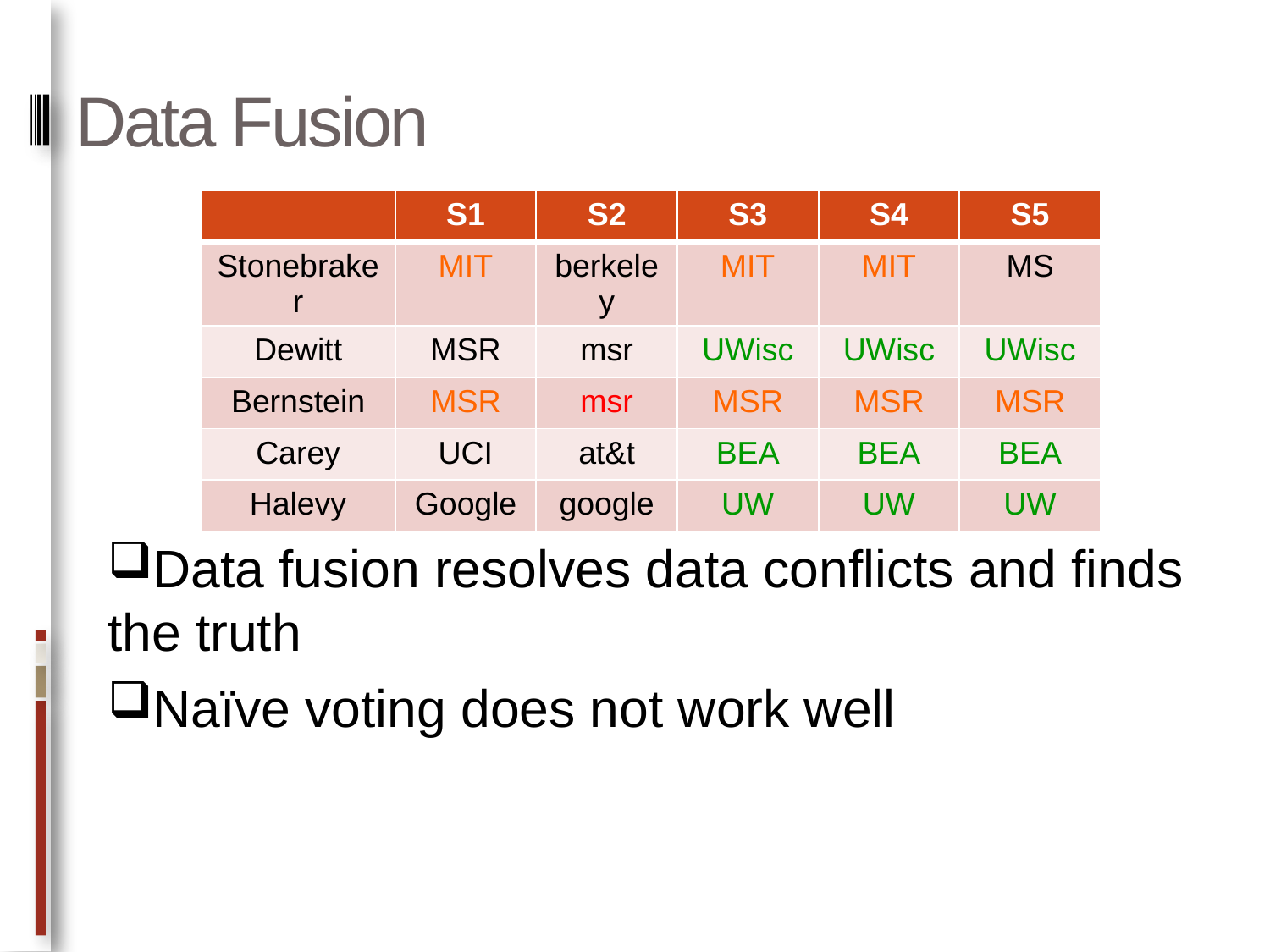

# Data Fusion
|  | S1 | S2 | S3 | S4 | S5 |
| --- | --- | --- | --- | --- | --- |
| Stonebraker | MIT | berkeley | MIT | MIT | MS |
| Dewitt | MSR | msr | UWisc | UWisc | UWisc |
| Bernstein | MSR | msr | MSR | MSR | MSR |
| Carey | UCI | at&t | BEA | BEA | BEA |
| Halevy | Google | google | UW | UW | UW |

Data fusion resolves data conflicts and finds the truth
Naïve voting does not work well